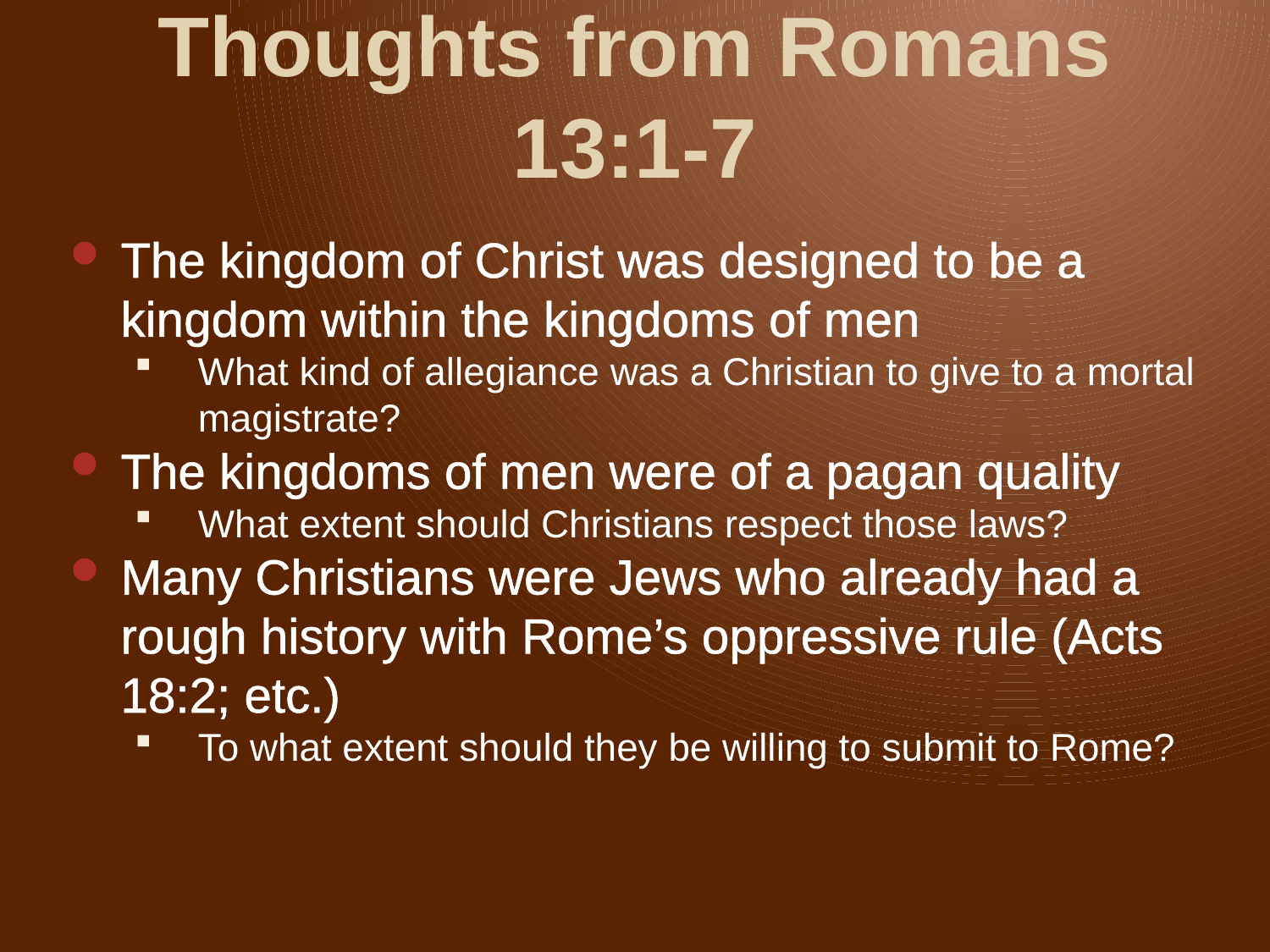

# Thoughts from Romans 13:1-7
The kingdom of Christ was designed to be a kingdom within the kingdoms of men
What kind of allegiance was a Christian to give to a mortal magistrate?
The kingdoms of men were of a pagan quality
What extent should Christians respect those laws?
Many Christians were Jews who already had a rough history with Rome’s oppressive rule (Acts 18:2; etc.)
To what extent should they be willing to submit to Rome?